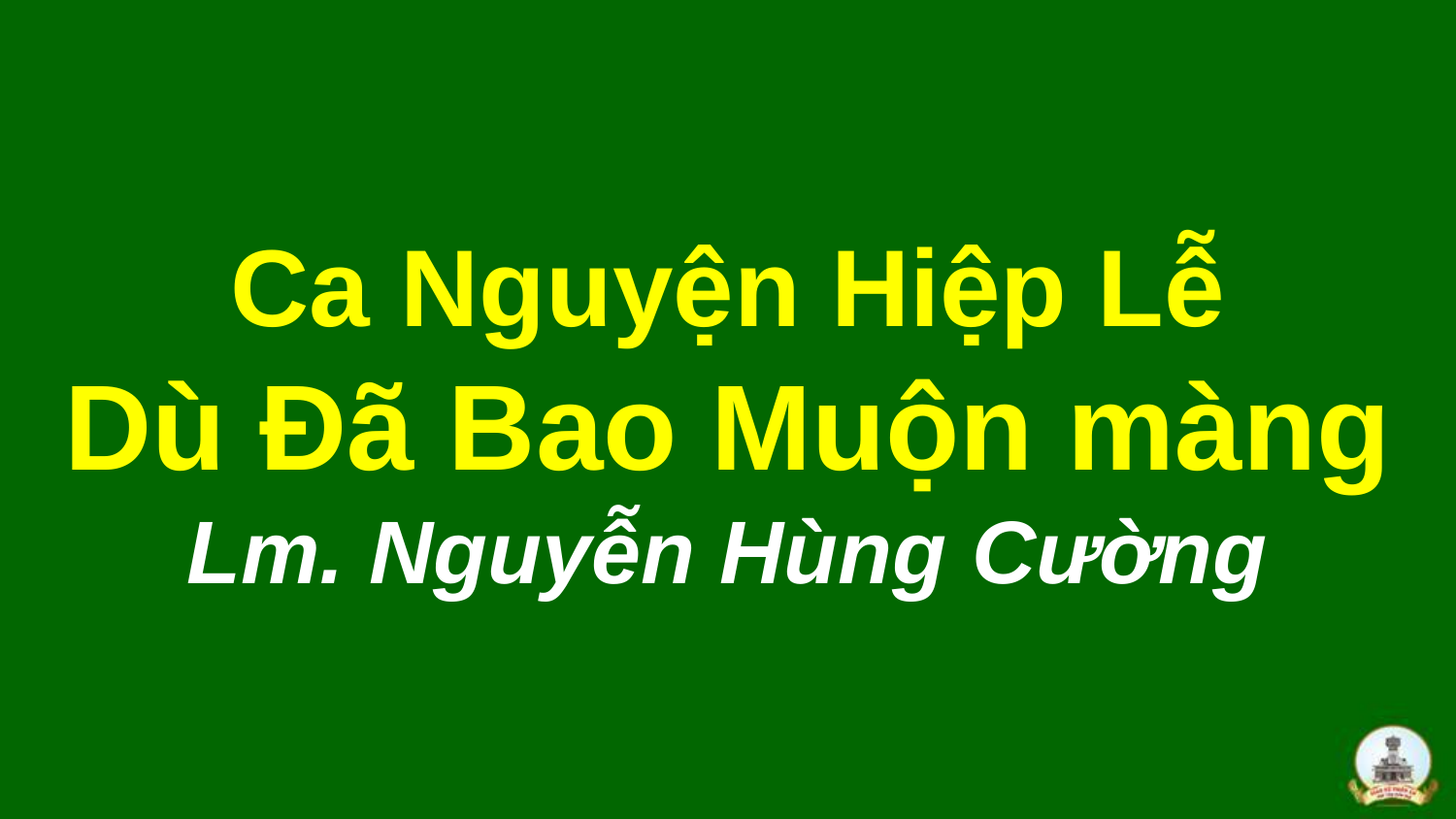

# Ca Nguyện Hiệp Lễ Dù Đã Bao Muộn màng Lm. Nguyễn Hùng Cường